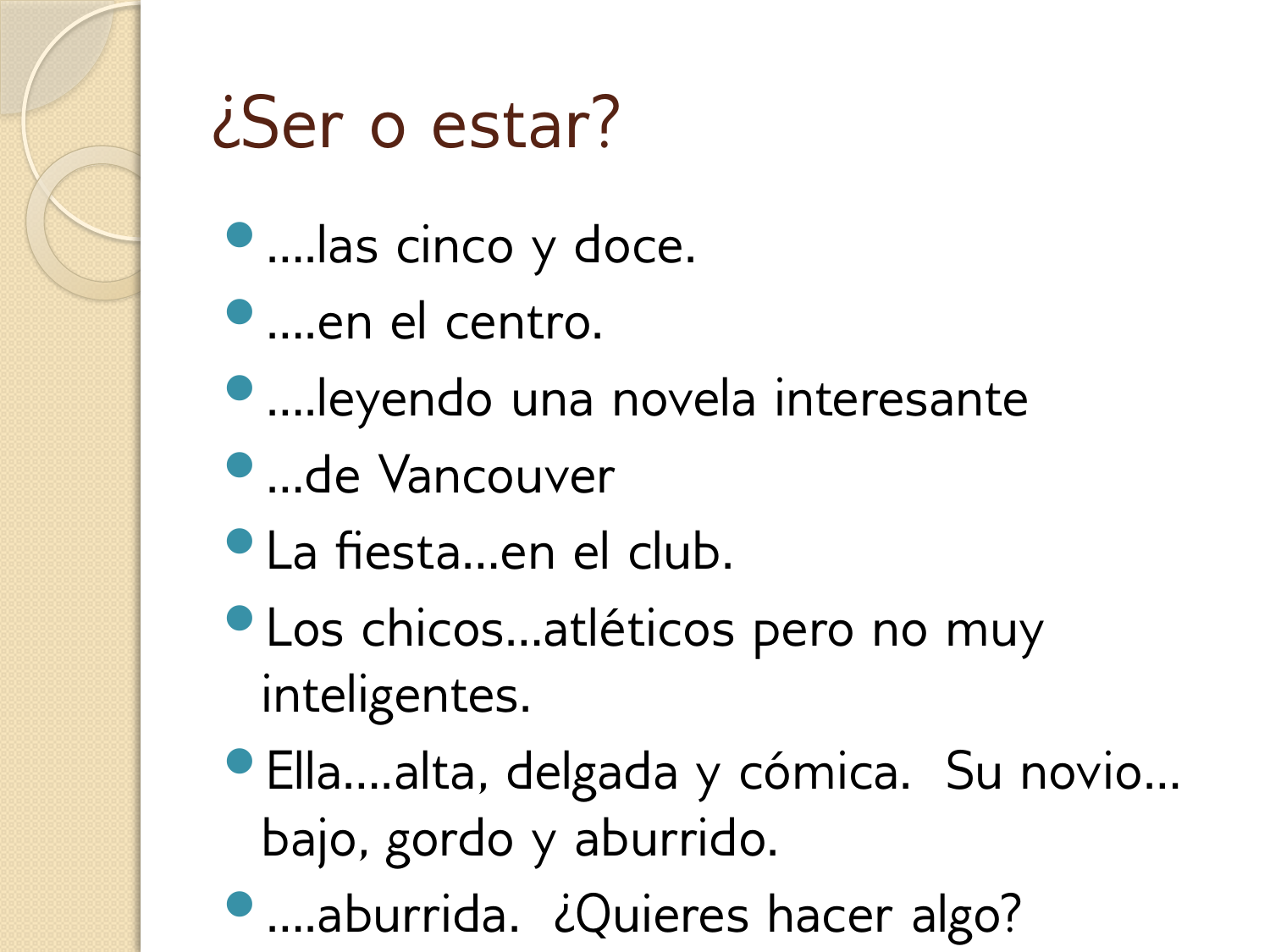

# ¿Ser o estar?
….las cinco y doce.
….en el centro.
….leyendo una novela interesante
…de Vancouver
La fiesta…en el club.
Los chicos…atléticos pero no muy inteligentes.
Ella….alta, delgada y cómica.  Su novio…bajo, gordo y aburrido.
….aburrida.  ¿Quieres hacer algo?